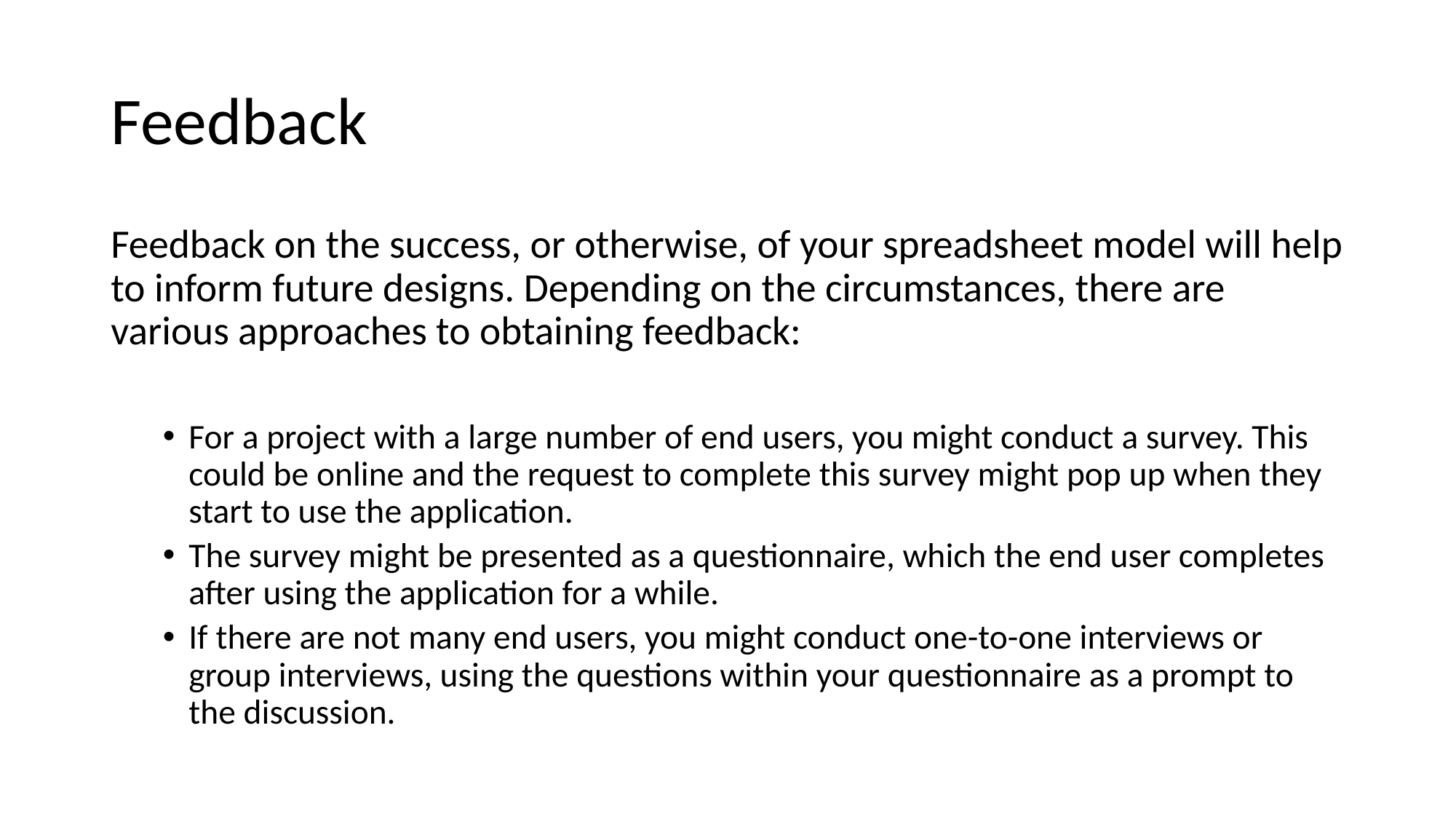

# Feedback
Feedback on the success, or otherwise, of your spreadsheet model will help to inform future designs. Depending on the circumstances, there are various approaches to obtaining feedback:

For a project with a large number of end users, you might conduct a survey. This could be online and the request to complete this survey might pop up when they start to use the application.
The survey might be presented as a questionnaire, which the end user completes after using the application for a while.
If there are not many end users, you might conduct one-to-one interviews or group interviews, using the questions within your questionnaire as a prompt to the discussion.